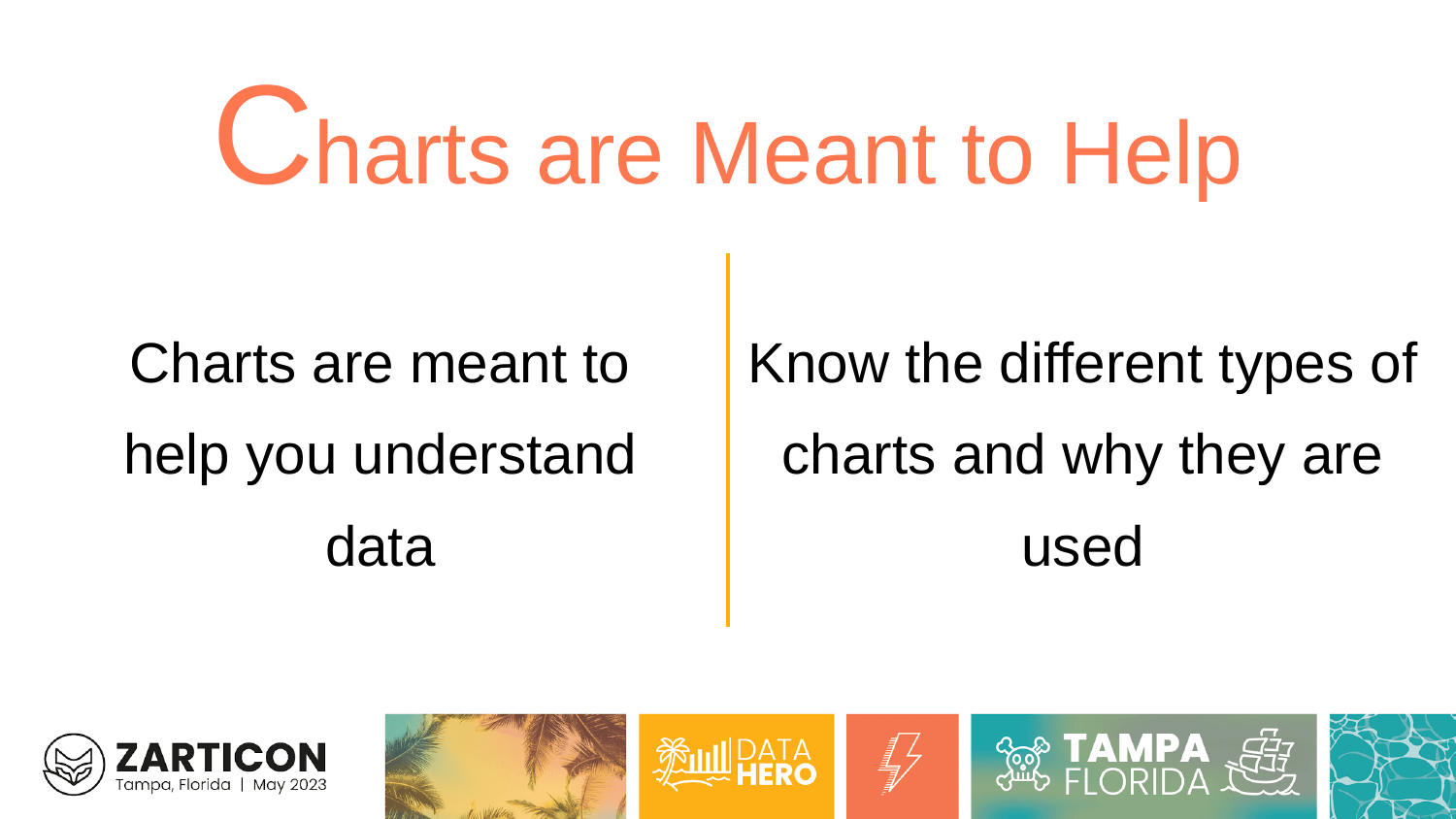

Charts are Meant to Help
Charts are meant to help you understand data
Know the different types of charts and why they are used